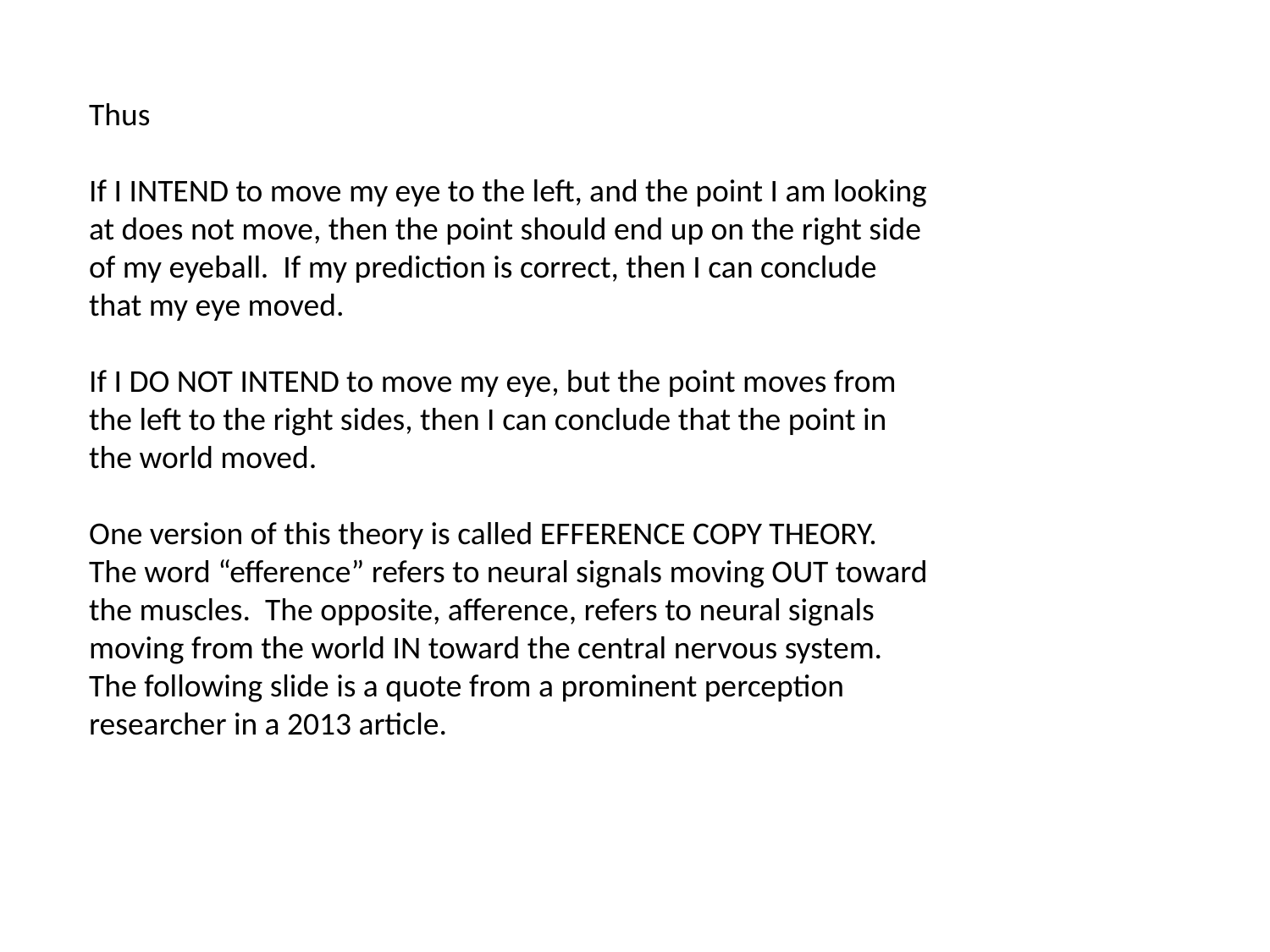

Thus

If I INTEND to move my eye to the left, and the point I am looking at does not move, then the point should end up on the right side of my eyeball.  If my prediction is correct, then I can conclude that my eye moved.

If I DO NOT INTEND to move my eye, but the point moves from the left to the right sides, then I can conclude that the point in the world moved.

One version of this theory is called EFFERENCE COPY THEORY.  The word “efference” refers to neural signals moving OUT toward the muscles.  The opposite, afference, refers to neural signals moving from the world IN toward the central nervous system.  The following slide is a quote from a prominent perception researcher in a 2013 article.